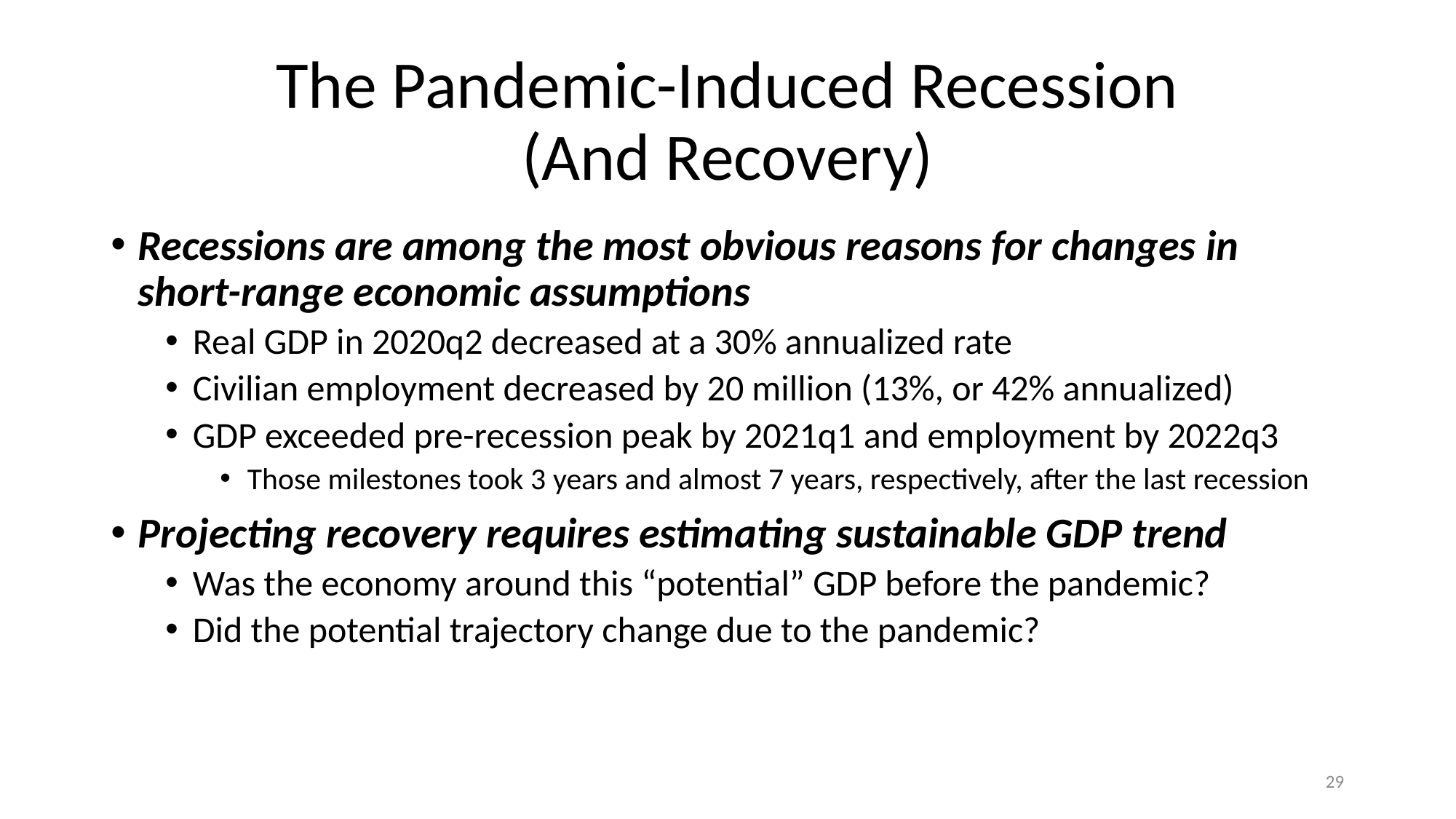

# The Pandemic-Induced Recession (And Recovery)
Recessions are among the most obvious reasons for changes in
short-range economic assumptions
Real GDP in 2020q2 decreased at a 30% annualized rate
Civilian employment decreased by 20 million (13%, or 42% annualized)
GDP exceeded pre-recession peak by 2021q1 and employment by 2022q3
Those milestones took 3 years and almost 7 years, respectively, after the last recession
Projecting recovery requires estimating sustainable GDP trend
Was the economy around this “potential” GDP before the pandemic?
Did the potential trajectory change due to the pandemic?
29